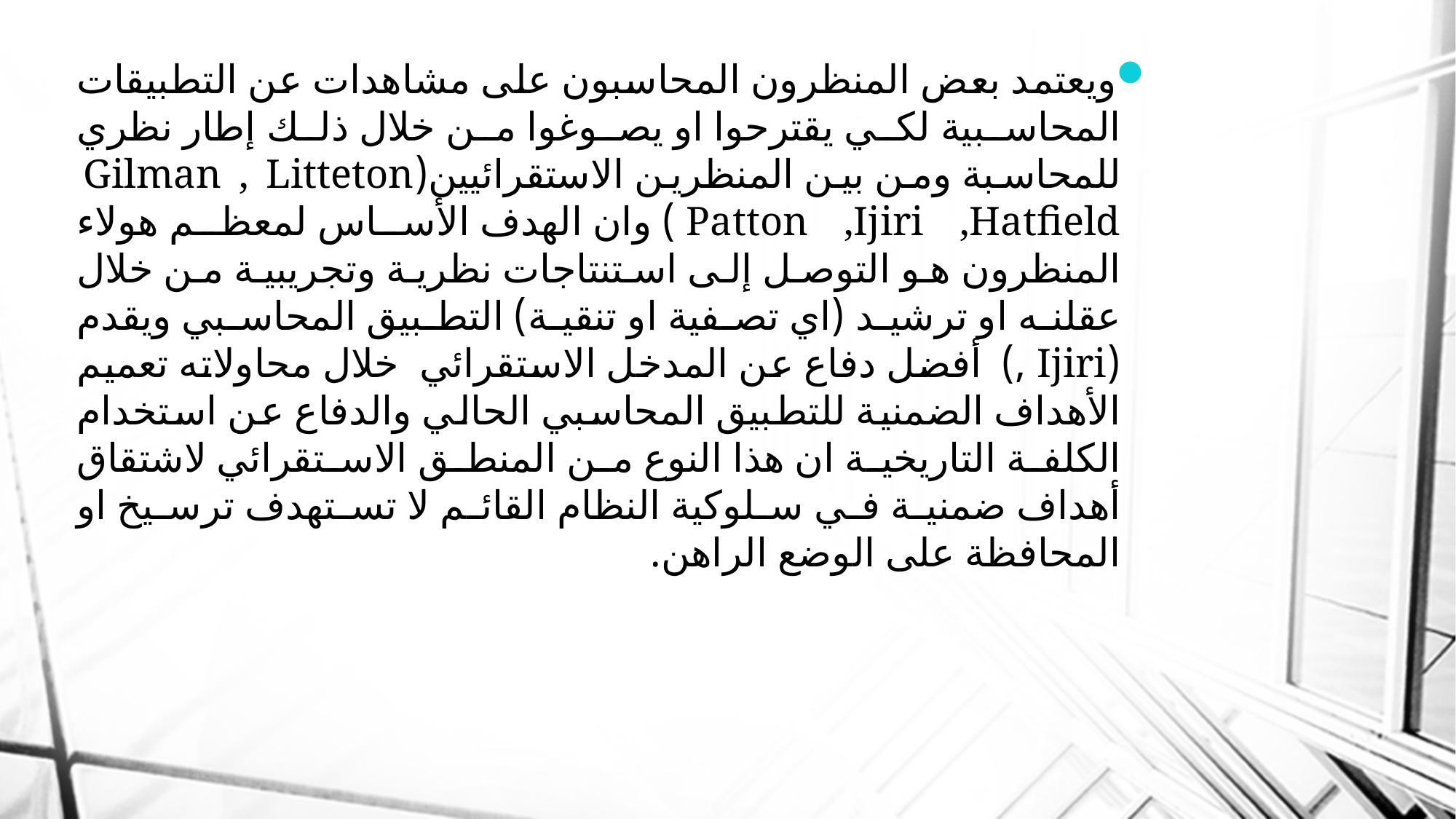

ويعتمد بعض المنظرون المحاسبون على مشاهدات عن التطبيقات المحاسبية لكي يقترحوا او يصوغوا من خلال ذلك إطار نظري للمحاسبة ومن بين المنظرين الاستقرائيين(Gilman , Litteton Patton ,Ijiri ,Hatfield ) وان الهدف الأساس لمعظم هولاء المنظرون هو التوصل إلى استنتاجات نظرية وتجريبية من خلال عقلنه او ترشيد (اي تصفية او تنقية) التطبيق المحاسبي ويقدم (Ijiri ,)  أفضل دفاع عن المدخل الاستقرائي  خلال محاولاته تعميم الأهداف الضمنية للتطبيق المحاسبي الحالي والدفاع عن استخدام الكلفة التاريخية ان هذا النوع من المنطق الاستقرائي لاشتقاق أهداف ضمنية في سلوكية النظام القائم لا تستهدف ترسيخ او المحافظة على الوضع الراهن.